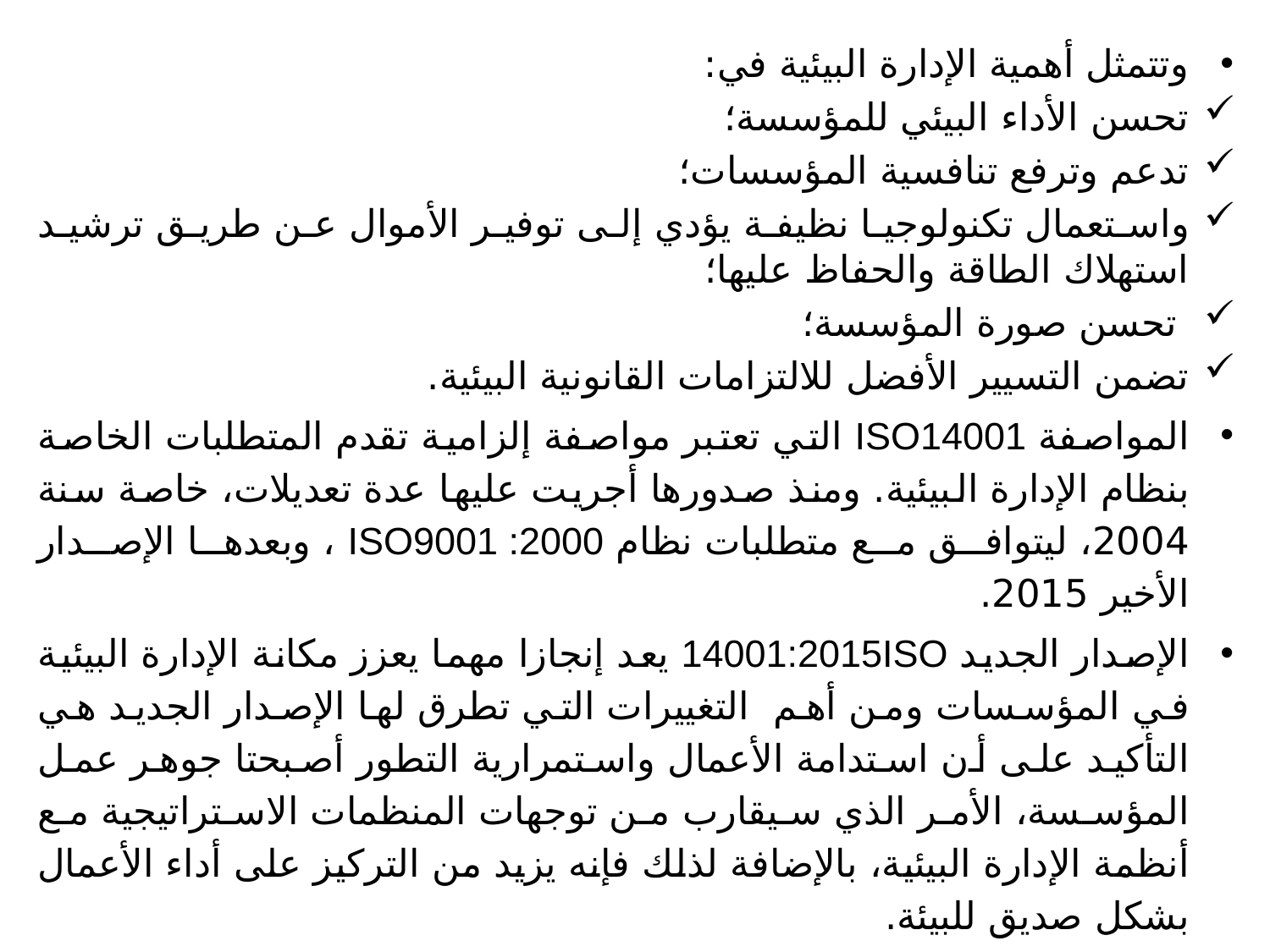

وتتمثل أهمية الإدارة البيئية في:
تحسن الأداء البيئي للمؤسسة؛
تدعم وترفع تنافسية المؤسسات؛
واستعمال تكنولوجيا نظيفة يؤدي إلى توفير الأموال عن طريق ترشيد استهلاك الطاقة والحفاظ عليها؛
 تحسن صورة المؤسسة؛
تضمن التسيير الأفضل للالتزامات القانونية البيئية.
المواصفة ISO14001 التي تعتبر مواصفة إلزامية تقدم المتطلبات الخاصة بنظام الإدارة البيئية. ومنذ صدورها أجريت عليها عدة تعديلات، خاصة سنة 2004، ليتوافق مع متطلبات نظام ISO9001 :2000 ، وبعدها الإصدار الأخير 2015.
الإصدار الجديد 14001:2015ISO يعد إنجازا مهما يعزز مكانة الإدارة البيئية في المؤسسات ومن أهم  التغييرات التي تطرق لها الإصدار الجديد هي التأكيد على أن استدامة الأعمال واستمرارية التطور أصبحتا جوهر عمل المؤسسة، الأمر الذي سيقارب من توجهات المنظمات الاستراتيجية مع أنظمة الإدارة البيئية، بالإضافة لذلك فإنه يزيد من التركيز على أداء الأعمال بشكل صديق للبيئة.